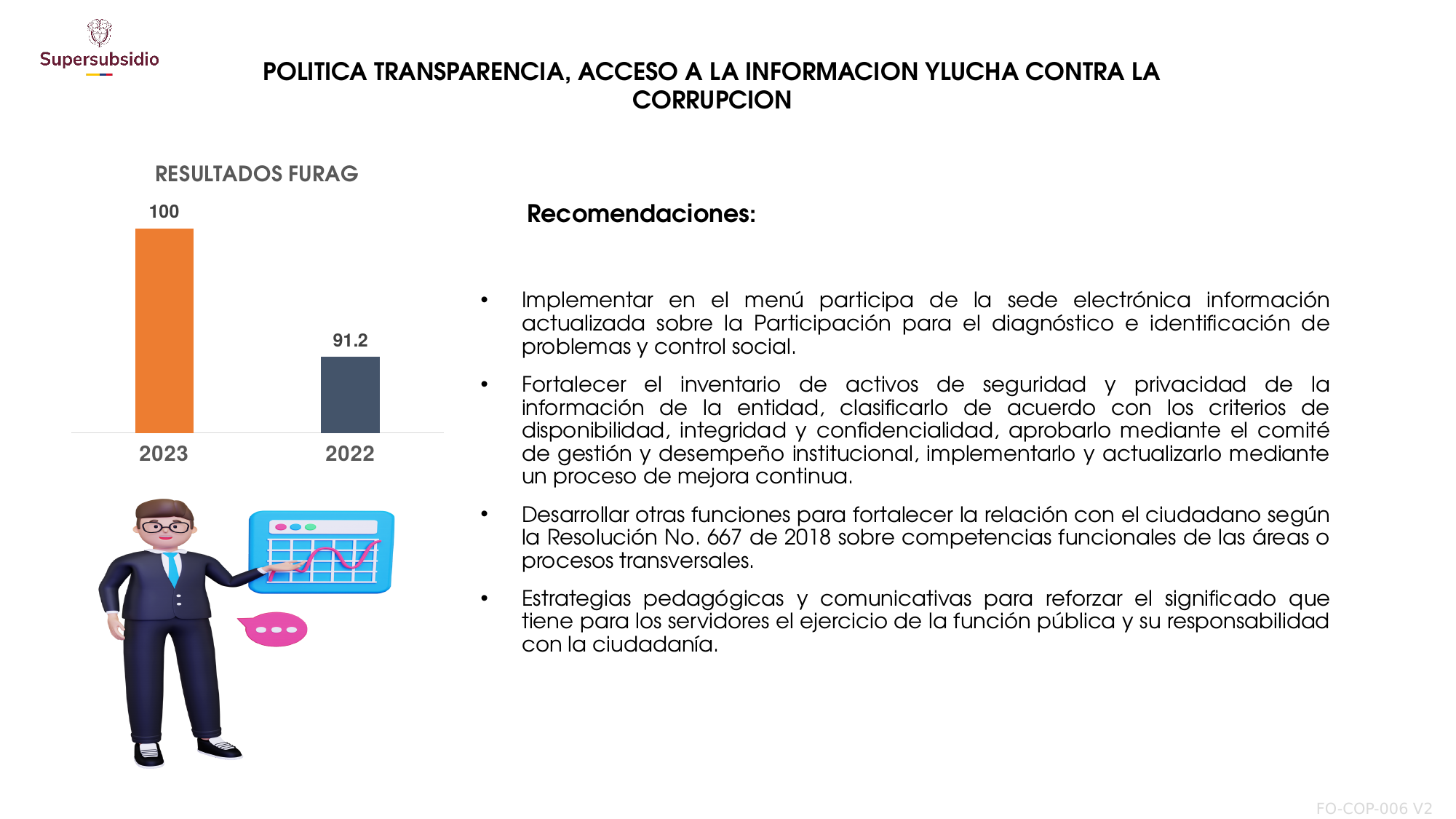

POLITICA TRANSPARENCIA, ACCESO A LA INFORMACION YLUCHA CONTRA LA CORRUPCION

     Recomendaciones:

Implementar en el menú participa de la sede electrónica información actualizada sobre la Participación para el diagnóstico e identificación de problemas y control social.
Fortalecer el inventario de activos de seguridad y privacidad de la información de la entidad, clasificarlo de acuerdo con los criterios de disponibilidad, integridad y confidencialidad, aprobarlo mediante el comité de gestión y desempeño institucional, implementarlo y actualizarlo mediante un proceso de mejora continua.
Desarrollar otras funciones para fortalecer la relación con el ciudadano según la Resolución No. 667 de 2018 sobre competencias funcionales de las áreas o procesos transversales.
Estrategias pedagógicas y comunicativas para reforzar el significado que tiene para los servidores el ejercicio de la función pública y su responsabilidad con la ciudadanía.

### Chart: RESULTADOS FURAG

| Category | Calificación |
|---|---|
| 2023 | 100.0 |
| 2022 | 91.2 |
| FO-COP-006 V2 |
| --- |